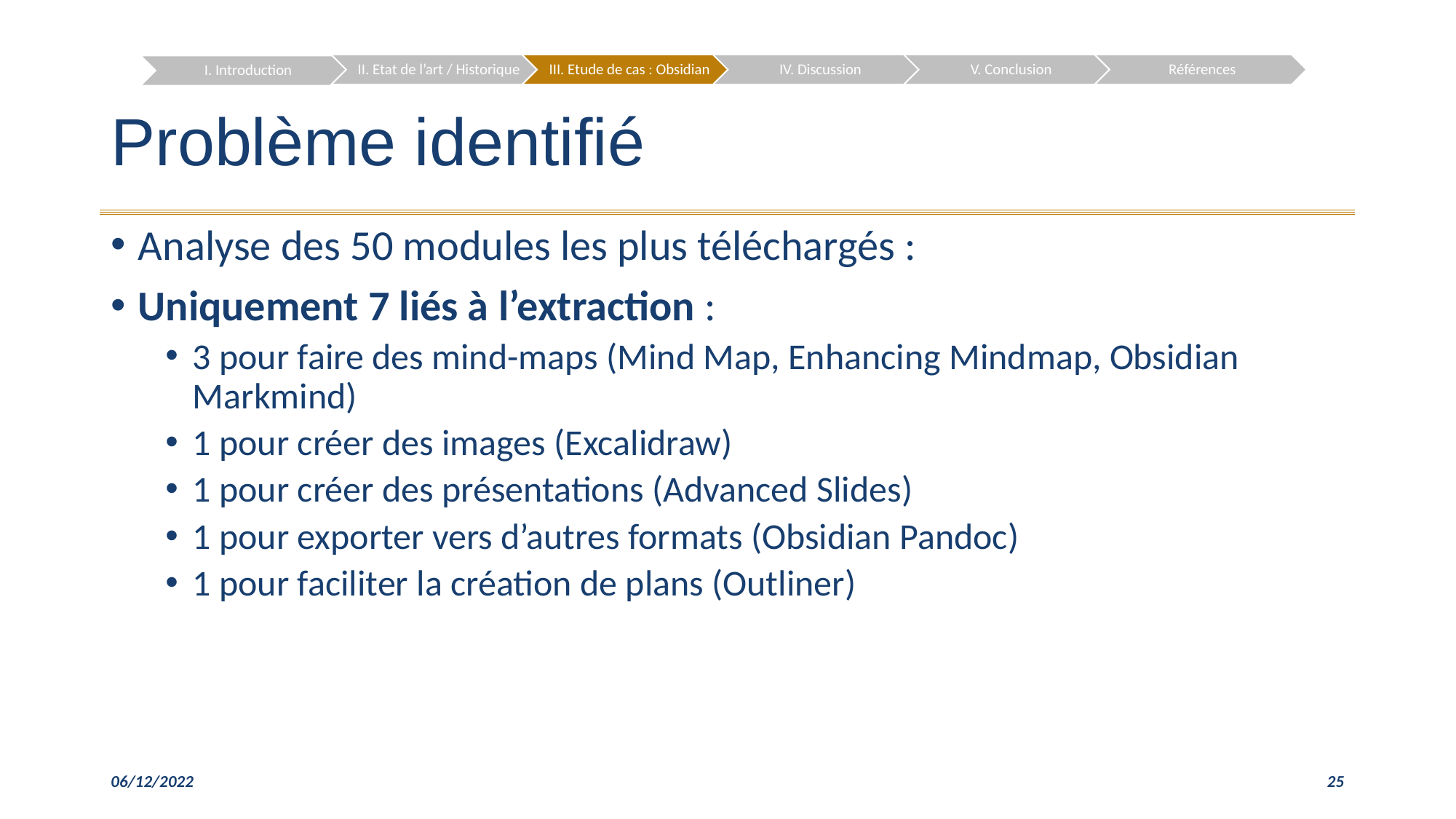

I. Introduction
II. Etat de l’art / Historique
III. Etude de cas : Obsidian
IV. Discussion
V. Conclusion
Références
# Problème identifié
Analyse des 50 modules les plus téléchargés :
Uniquement 7 liés à l’extraction :
3 pour faire des mind-maps (Mind Map, Enhancing Mindmap, Obsidian Markmind)
1 pour créer des images (Excalidraw)
1 pour créer des présentations (Advanced Slides)
1 pour exporter vers d’autres formats (Obsidian Pandoc)
1 pour faciliter la création de plans (Outliner)
06/12/2022
25